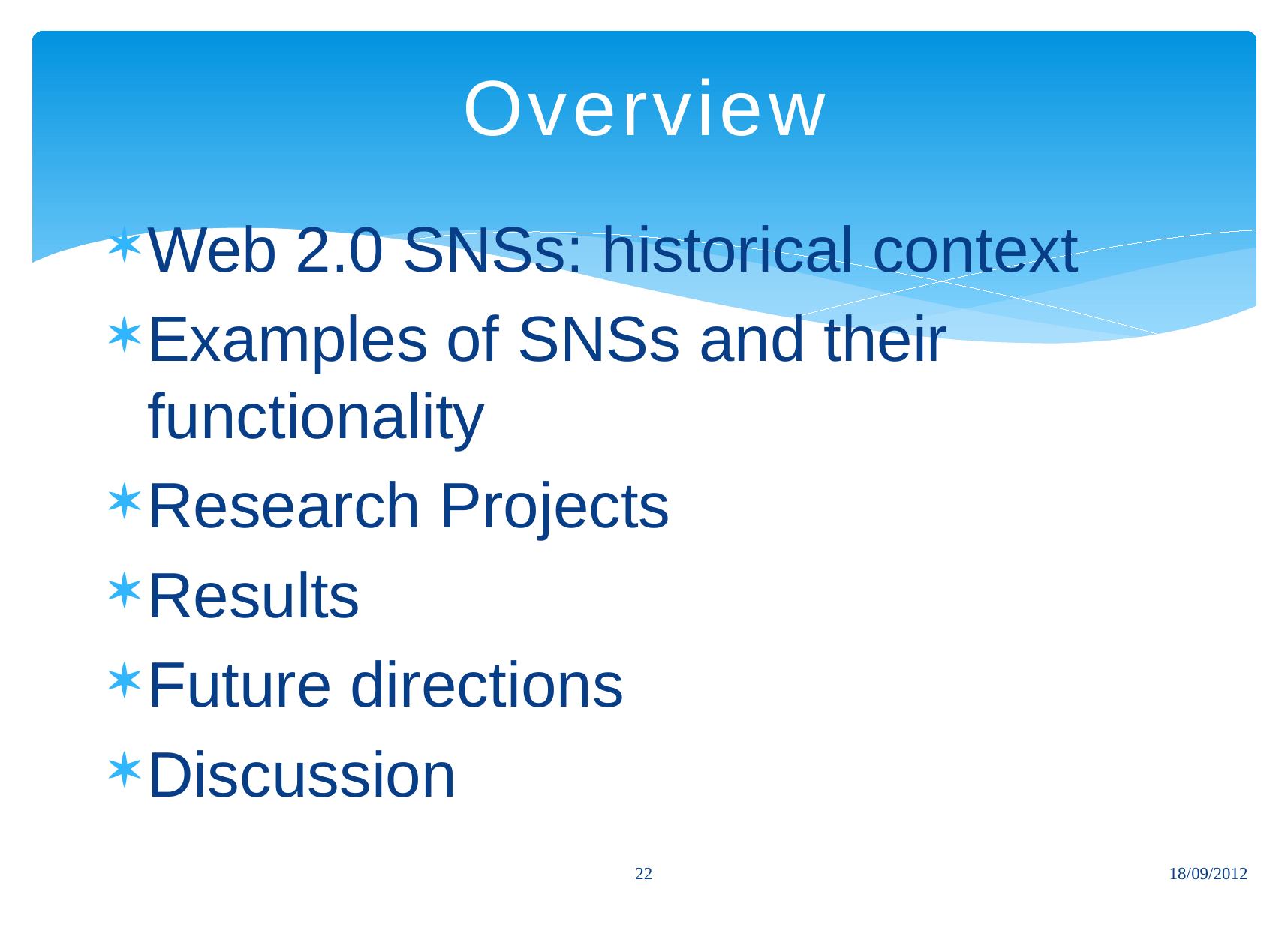

# Overview
Web 2.0 SNSs: historical context
Examples of SNSs and their functionality
Research Projects
Results
Future directions
Discussion
22
18/09/2012